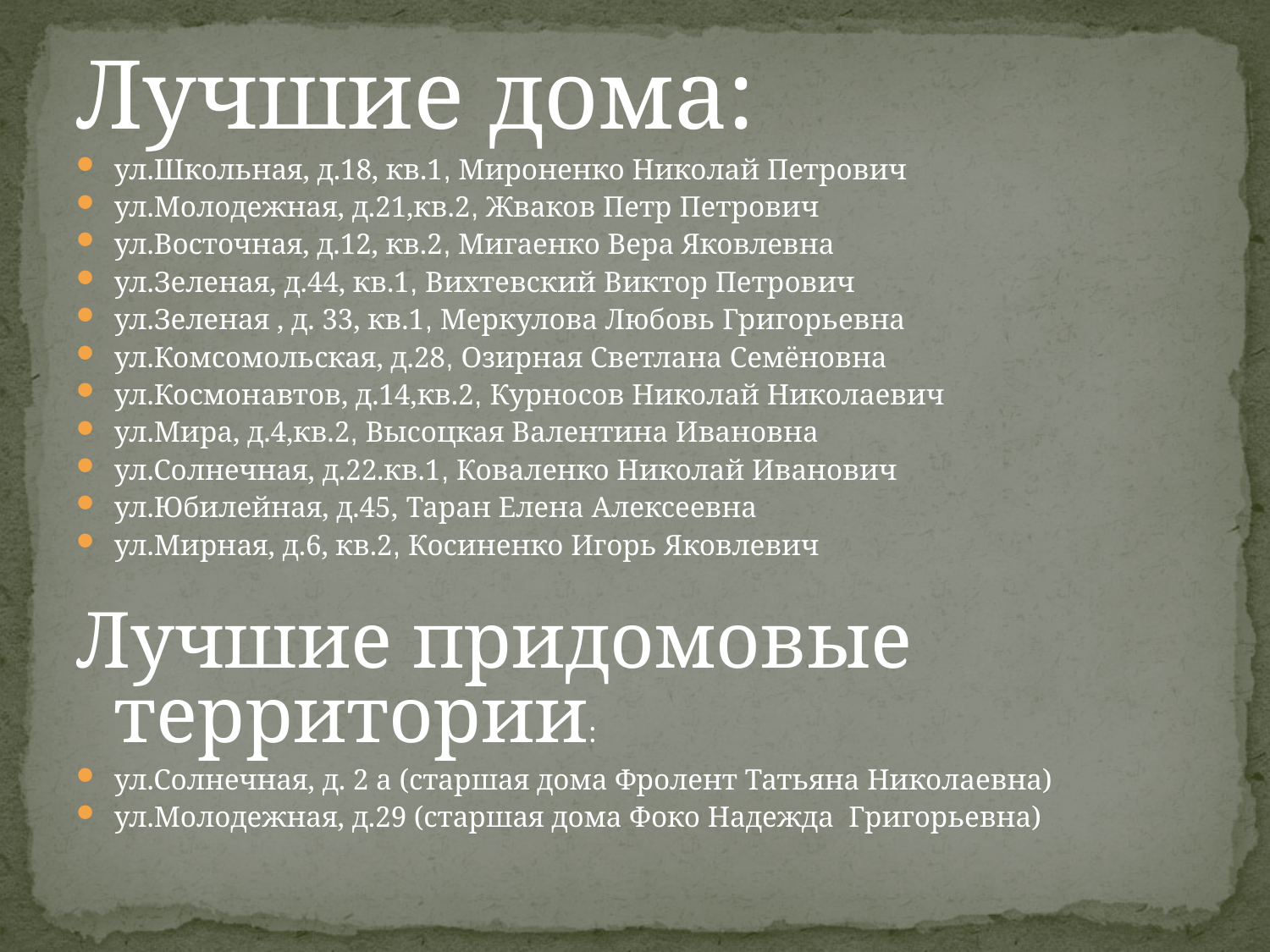

Лучшие дома:
ул.Школьная, д.18, кв.1, Мироненко Николай Петрович
ул.Молодежная, д.21,кв.2, Жваков Петр Петрович
ул.Восточная, д.12, кв.2, Мигаенко Вера Яковлевна
ул.Зеленая, д.44, кв.1, Вихтевский Виктор Петрович
ул.Зеленая , д. 33, кв.1, Меркулова Любовь Григорьевна
ул.Комсомольская, д.28, Озирная Светлана Семёновна
ул.Космонавтов, д.14,кв.2, Курносов Николай Николаевич
ул.Мира, д.4,кв.2, Высоцкая Валентина Ивановна
ул.Солнечная, д.22.кв.1, Коваленко Николай Иванович
ул.Юбилейная, д.45, Таран Елена Алексеевна
ул.Мирная, д.6, кв.2, Косиненко Игорь Яковлевич

Лучшие придомовые территории:
ул.Солнечная, д. 2 а (старшая дома Фролент Татьяна Николаевна)
ул.Молодежная, д.29 (старшая дома Фоко Надежда  Григорьевна)